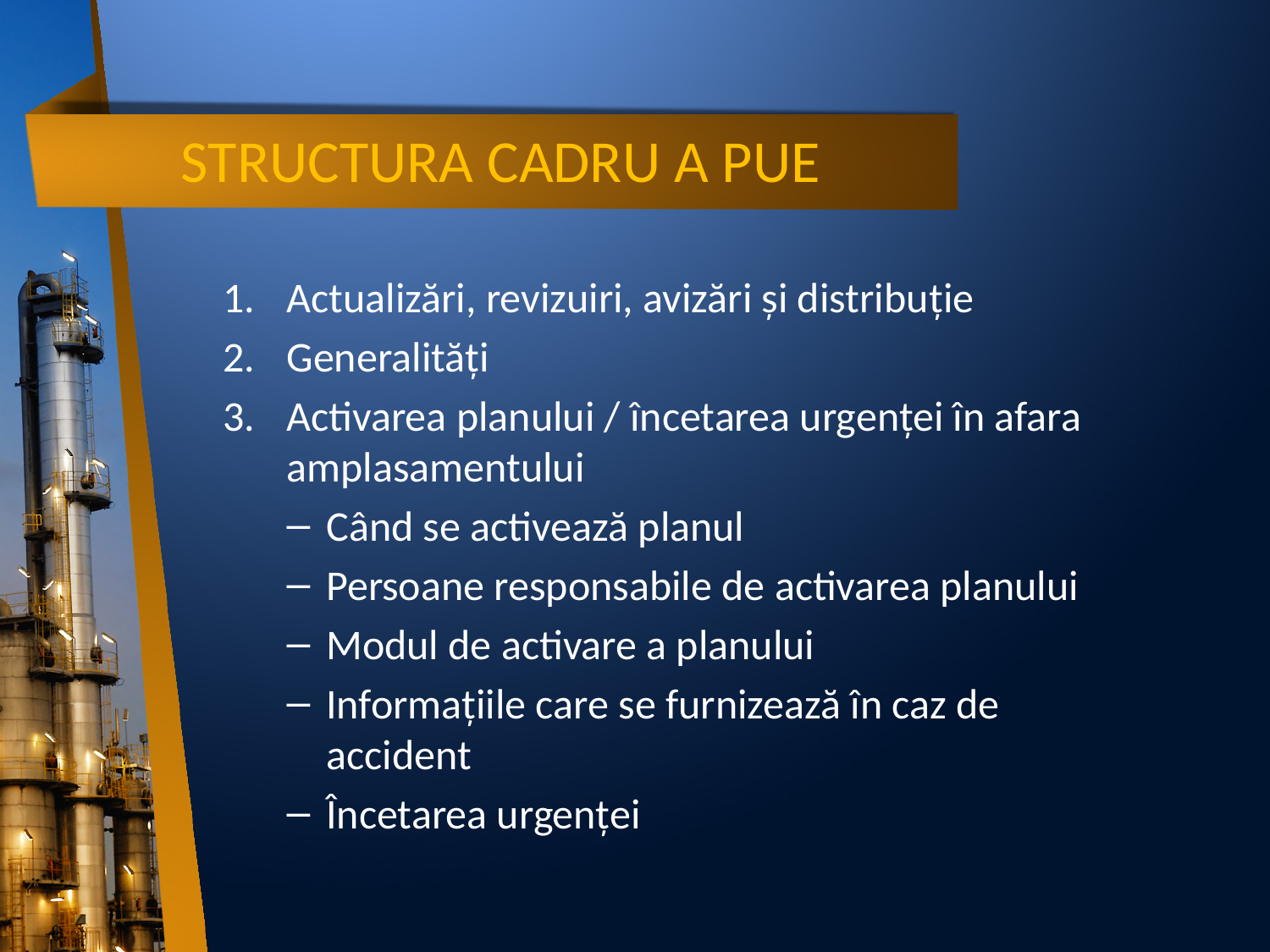

# STRUCTURA CADRU A PUE
Actualizări, revizuiri, avizări şi distribuţie
Generalităţi
Activarea planului / încetarea urgenţei în afara amplasamentului
Când se activează planul
Persoane responsabile de activarea planului
Modul de activare a planului
Informaţiile care se furnizează în caz de accident
Încetarea urgenţei